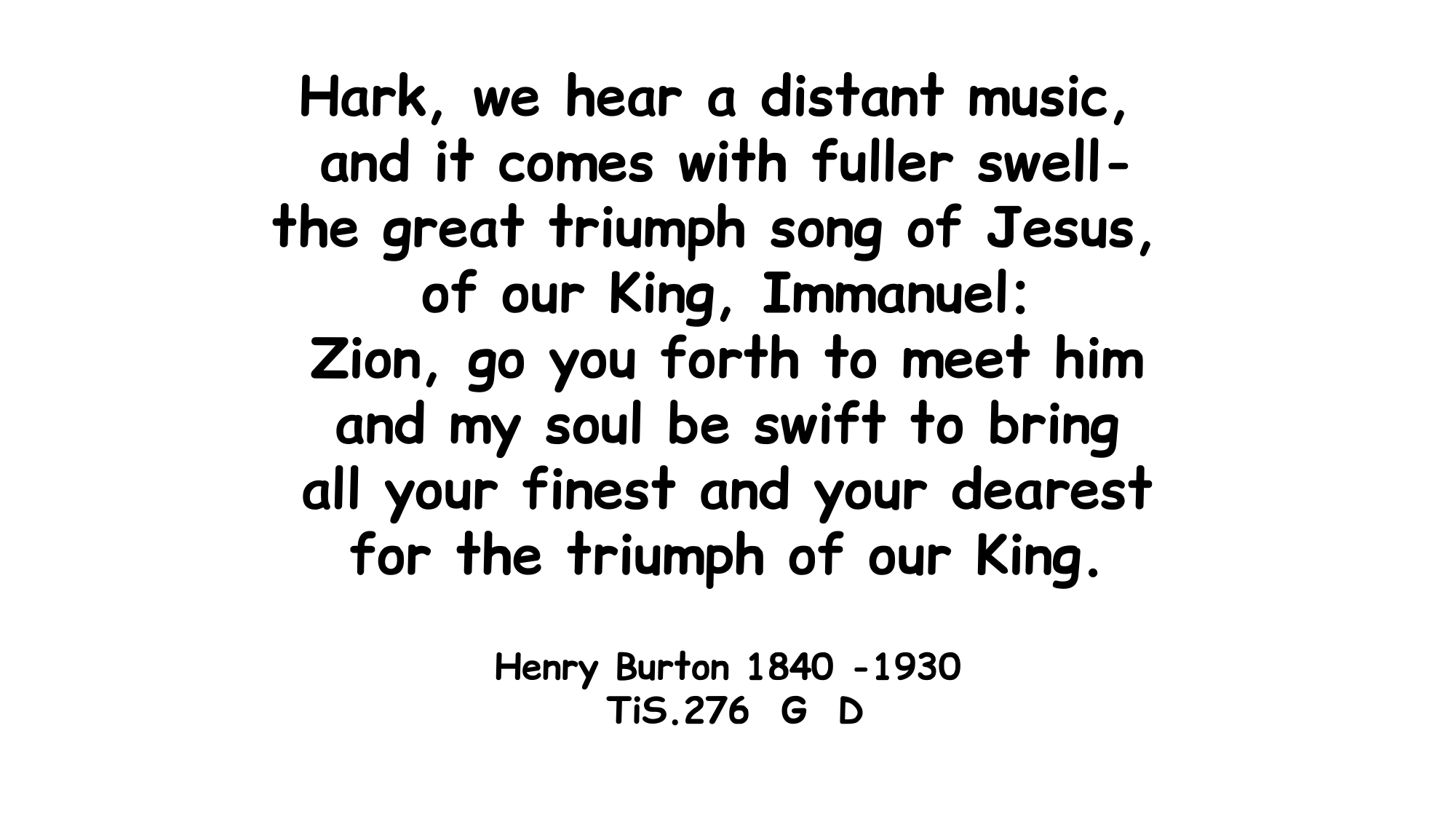

# Hark, we hear a distant music, and it comes with fuller swell- the great triumph song of Jesus, of our King, Immanuel: Zion, go you forth to meet him and my soul be swift to bring all your finest and your dearest for the triumph of our King. Henry Burton 1840 -1930 TiS.276  G  D